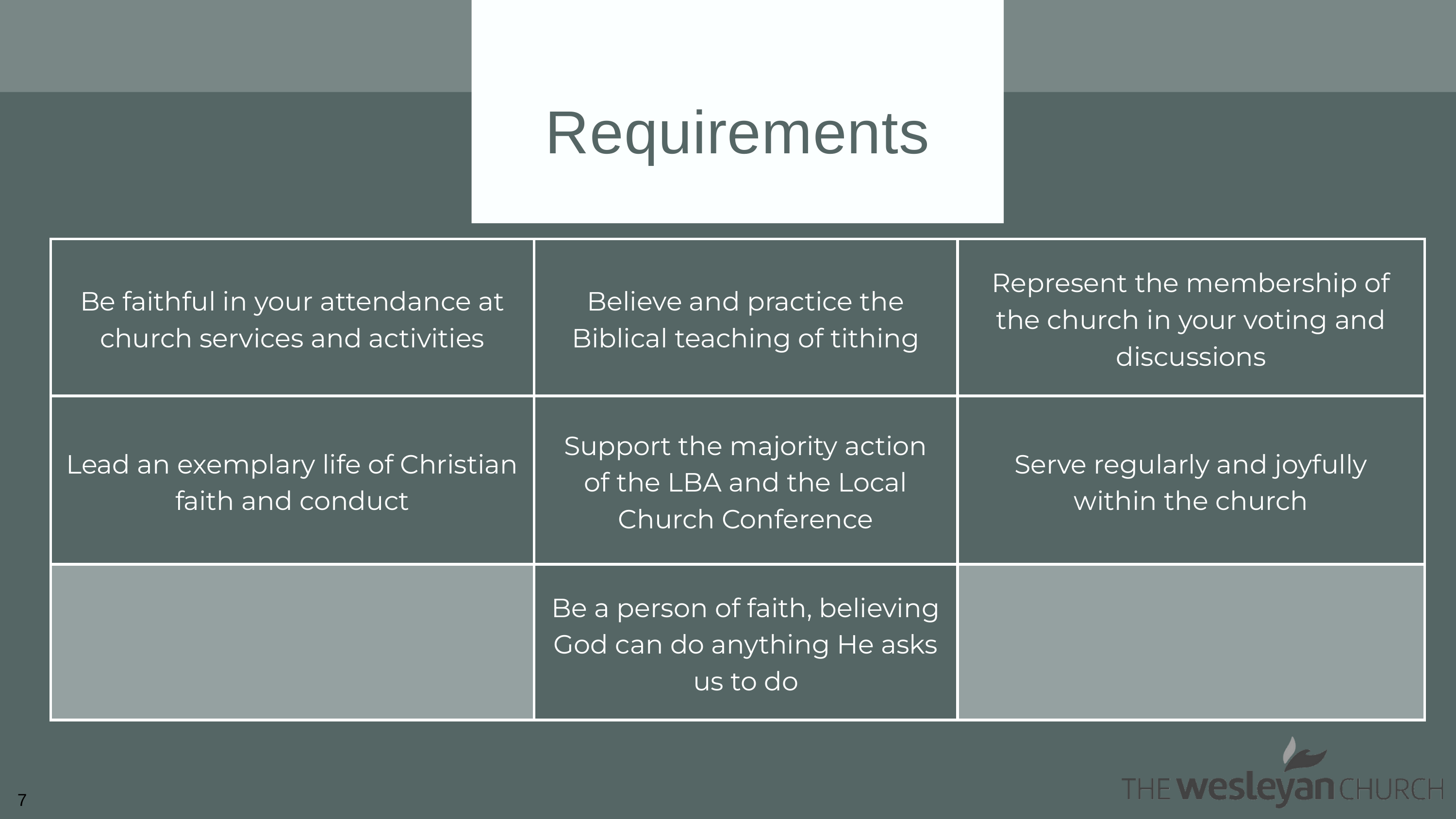

Requirements
| Be faithful in your attendance at church services and activities | Believe and practice the Biblical teaching of tithing | Represent the membership of the church in your voting and discussions |
| --- | --- | --- |
| Lead an exemplary life of Christian faith and conduct | Support the majority action of the LBA and the Local Church Conference | Serve regularly and joyfully within the church |
|  | Be a person of faith, believing God can do anything He asks us to do |  |

7